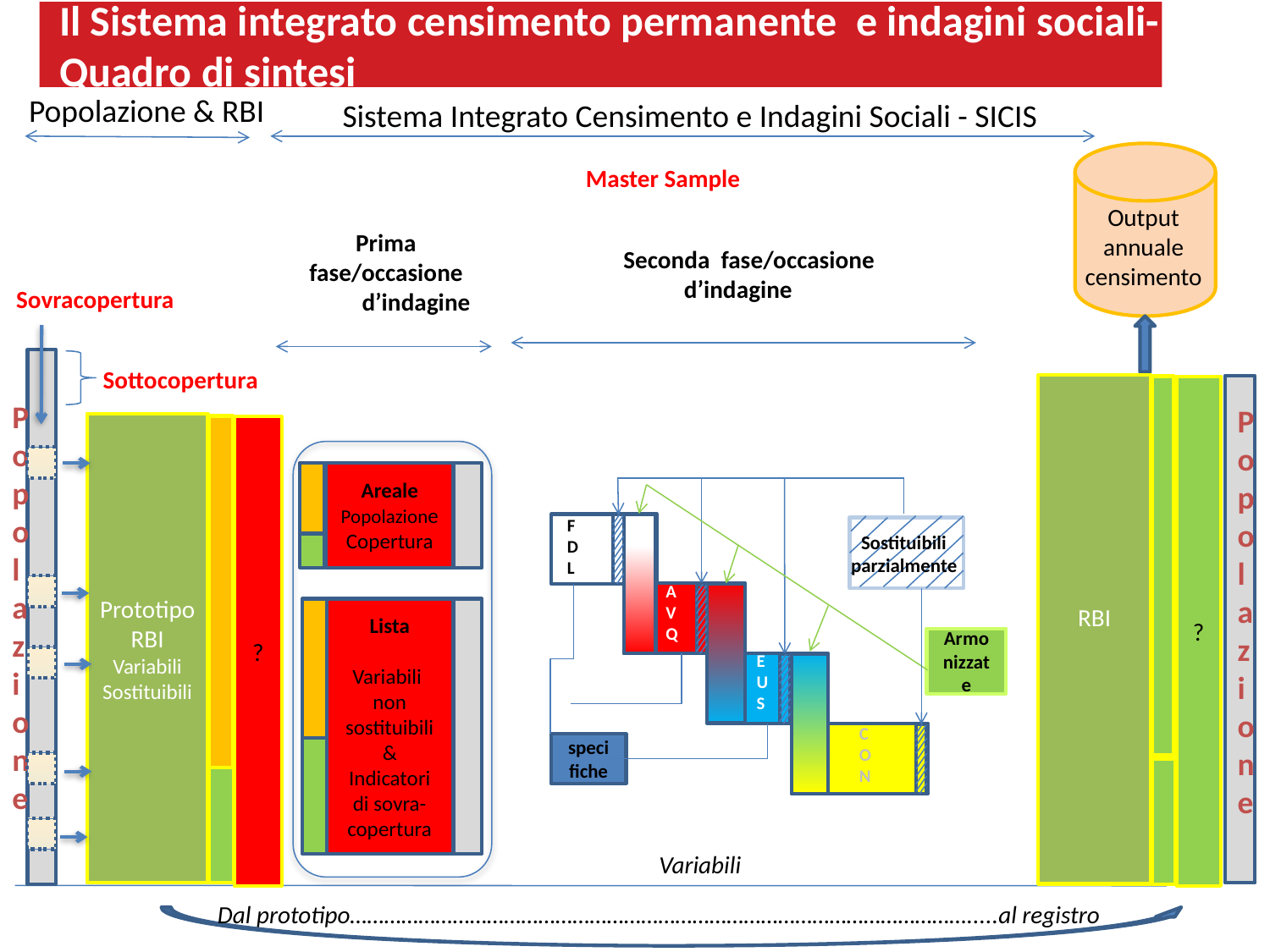

Il Sistema integrato censimento permanente  e indagini sociali- Quadro di sintesi
Popolazione & RBI
Sistema Integrato Censimento e Indagini Sociali - SICIS

Master Sample
Output annuale censimento
Prima
fase/occasione            d’indagine
Seconda  fase/occasione
           d’indagine
Sovracopertura

Popo
lazione

Sottocopertura
RBI

?

Popo
lazione

Prototipo RBI
Variabili Sostituibili

?

Areale
Popolazione
Copertura

Lista

Variabili
non sostituibili
&
Indicatori di sovra-copertura

FDL

Sostituibili parzialmente
AVQ

Armonizzate
EUS

CON

specifiche

Variabili
Dal prototipo……………………………………………………………………………………………….....al registro